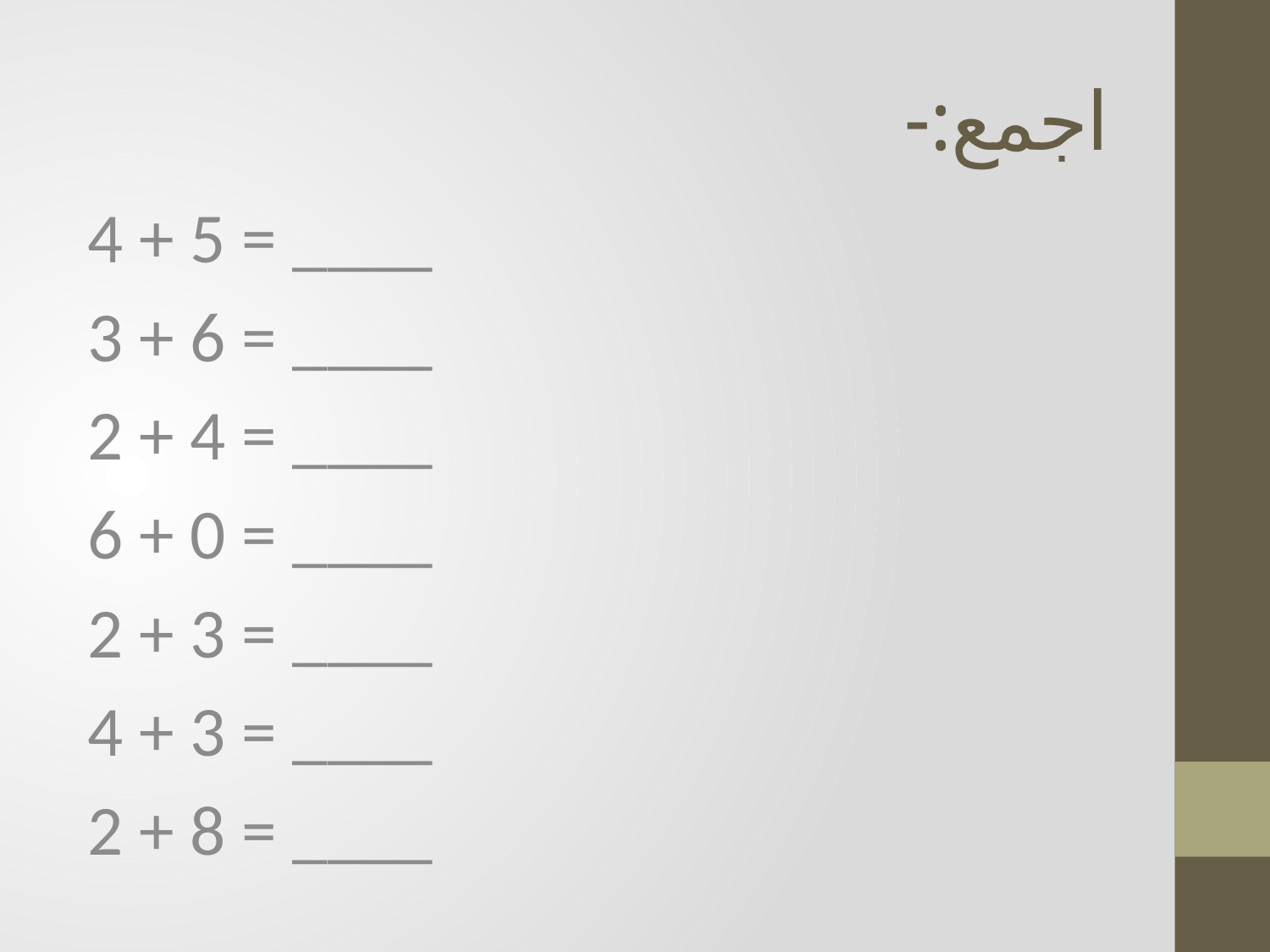

# اجمع:-
4 + 5 = ____
3 + 6 = ____
2 + 4 = ____
6 + 0 = ____
2 + 3 = ____
4 + 3 = ____
2 + 8 = ____